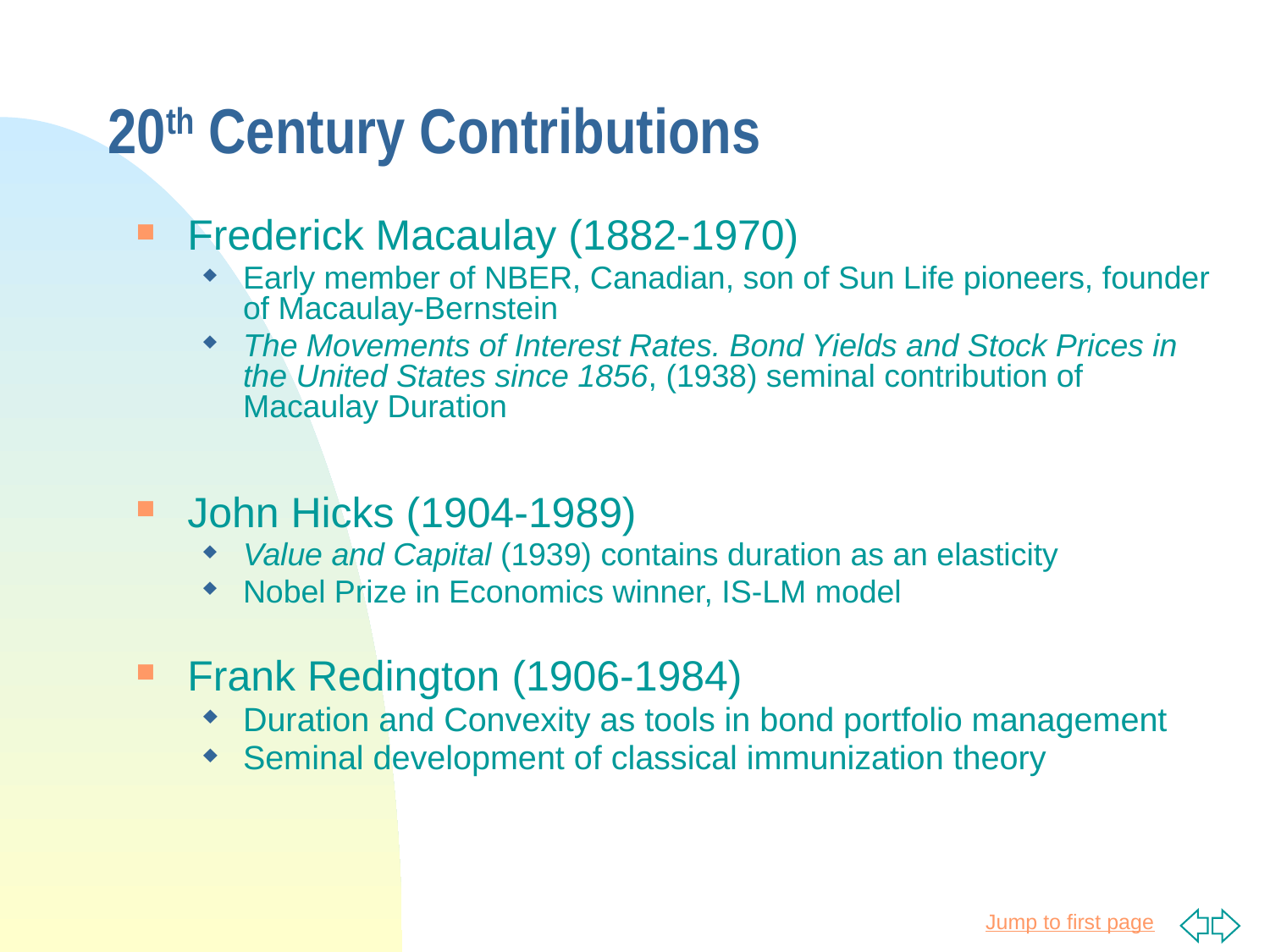

# 20th Century Contributions
Frederick Macaulay (1882-1970)
Early member of NBER, Canadian, son of Sun Life pioneers, founder of Macaulay-Bernstein
The Movements of Interest Rates. Bond Yields and Stock Prices in the United States since 1856, (1938) seminal contribution of Macaulay Duration

John Hicks (1904-1989)
Value and Capital (1939) contains duration as an elasticity
Nobel Prize in Economics winner, IS-LM model

Frank Redington (1906-1984)
Duration and Convexity as tools in bond portfolio management
Seminal development of classical immunization theory